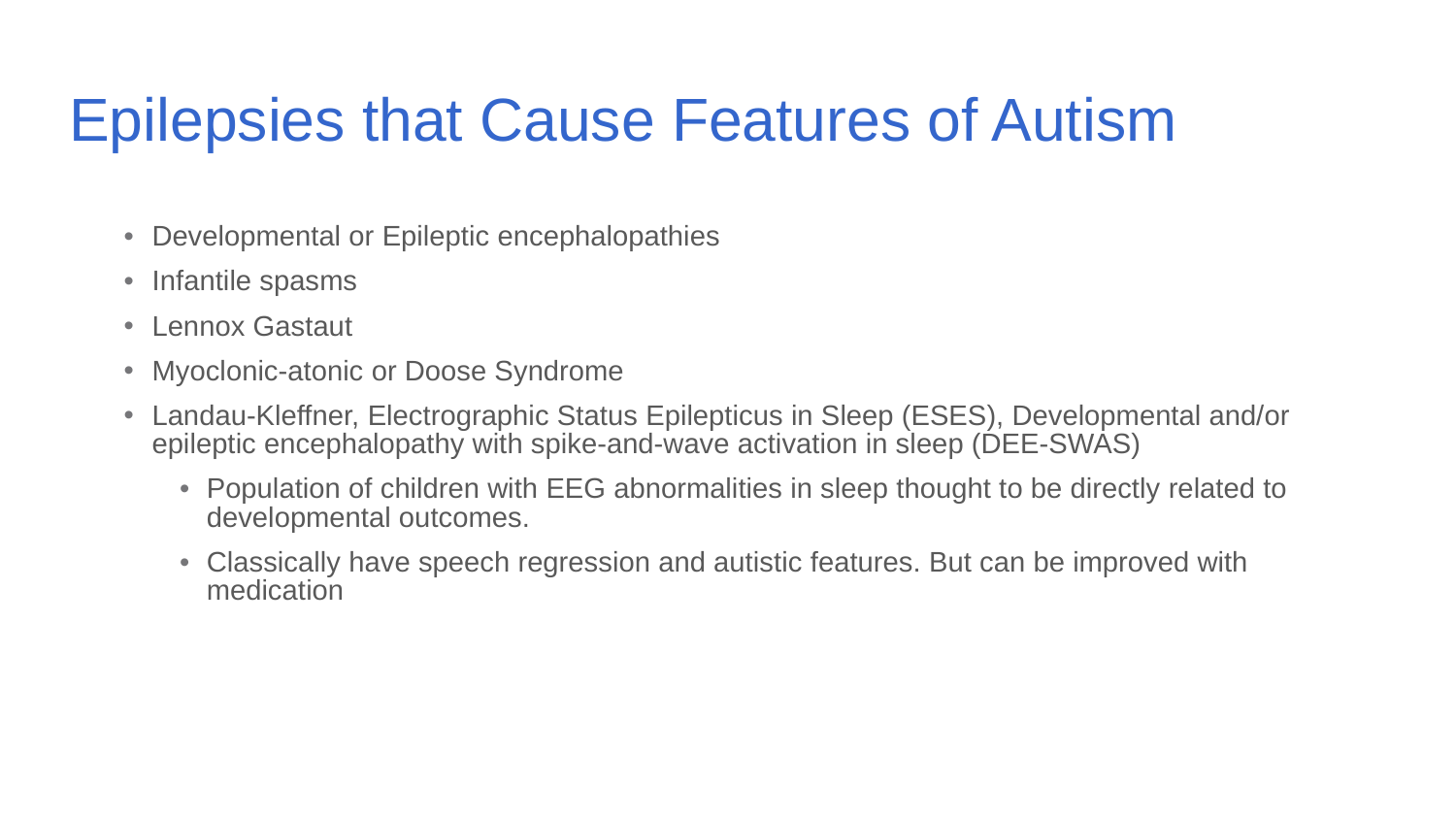

# Epilepsies that Cause Features of Autism
Developmental or Epileptic encephalopathies
Infantile spasms
Lennox Gastaut
Myoclonic-atonic or Doose Syndrome
Landau-Kleffner, Electrographic Status Epilepticus in Sleep (ESES), Developmental and/or epileptic encephalopathy with spike-and-wave activation in sleep (DEE-SWAS)
Population of children with EEG abnormalities in sleep thought to be directly related to developmental outcomes.
Classically have speech regression and autistic features. But can be improved with medication